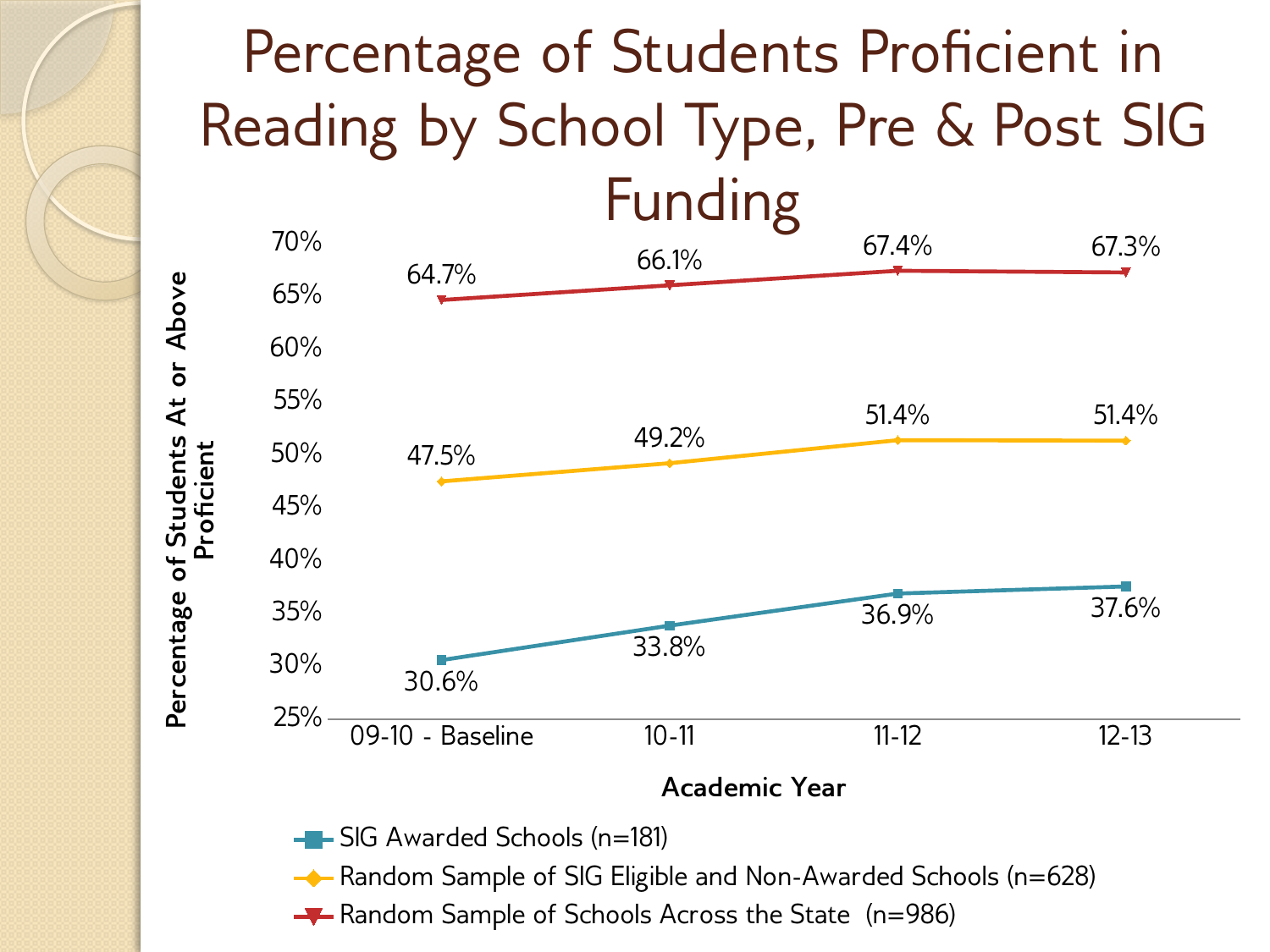

# Percentage of Students Proficient in Reading by School Type, Pre & Post SIG Funding

### Chart

| Category | SIG Awarded Schools (n=181) | Random Sample of SIG Eligible and Non-Awarded Schools (n=628) | Random Sample of Schools Across the State  (n=986) |
|---|---|---|---|
| 09-10 - Baseline | 0.305773 | 0.474979 | 0.646671 |
| 10-11 | 0.338436 | 0.49218 | 0.6606 |
| 11-12 | 0.368802 | 0.514 | 0.674353 |
| 12-13 | 0.375518 | 0.513519 | 0.672712 |